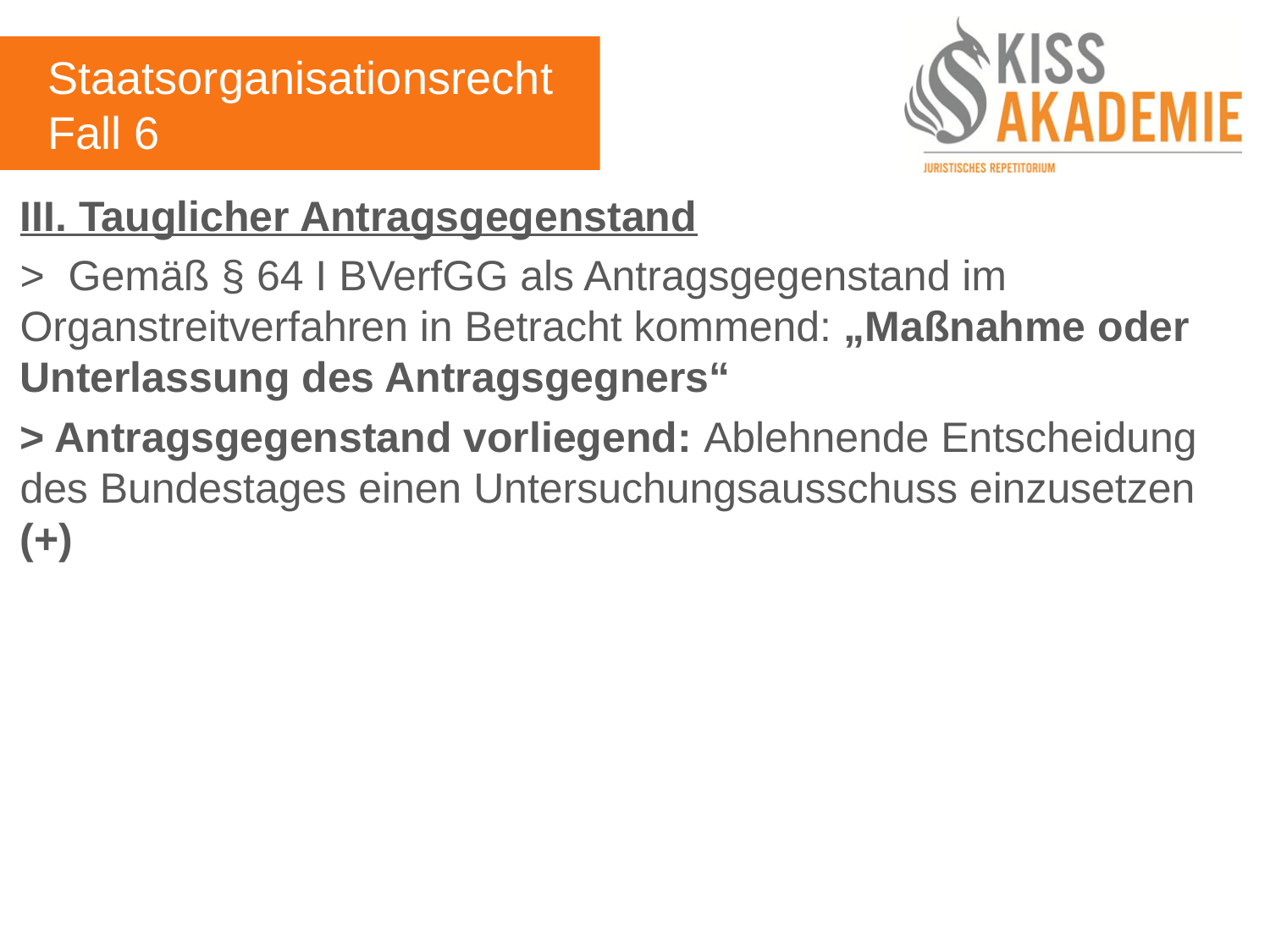

Staatsorganisationsrecht
Fall 6
III. Tauglicher Antragsgegenstand
>  Gemäß § 64 I BVerfGG als Antragsgegenstand im Organstreitverfahren in Betracht kommend: „Maßnahme oder Unterlassung des Antragsgegners“
> Antragsgegenstand vorliegend: Ablehnende Entscheidung des Bundestages einen Untersuchungsausschuss einzusetzen (+)